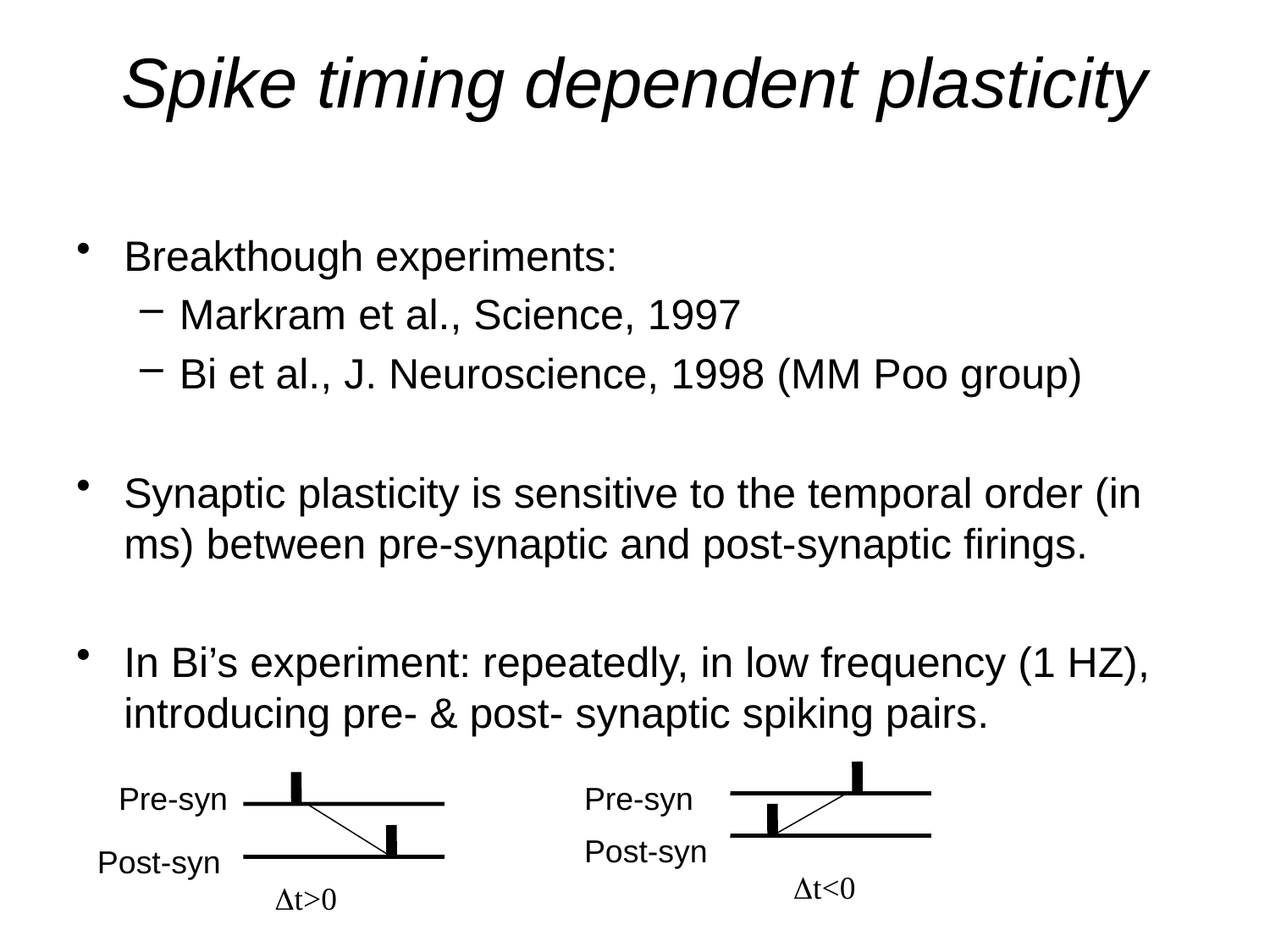

# Spike timing dependent plasticity
Breakthough experiments:
Markram et al., Science, 1997
Bi et al., J. Neuroscience, 1998 (MM Poo group)

Synaptic plasticity is sensitive to the temporal order (in ms) between pre-synaptic and post-synaptic firings.

In Bi’s experiment: repeatedly, in low frequency (1 HZ), introducing pre- & post- synaptic spiking pairs.

Pre-syn

Pre-syn

Post-syn
Post-syn

Δt<0
Δt>0